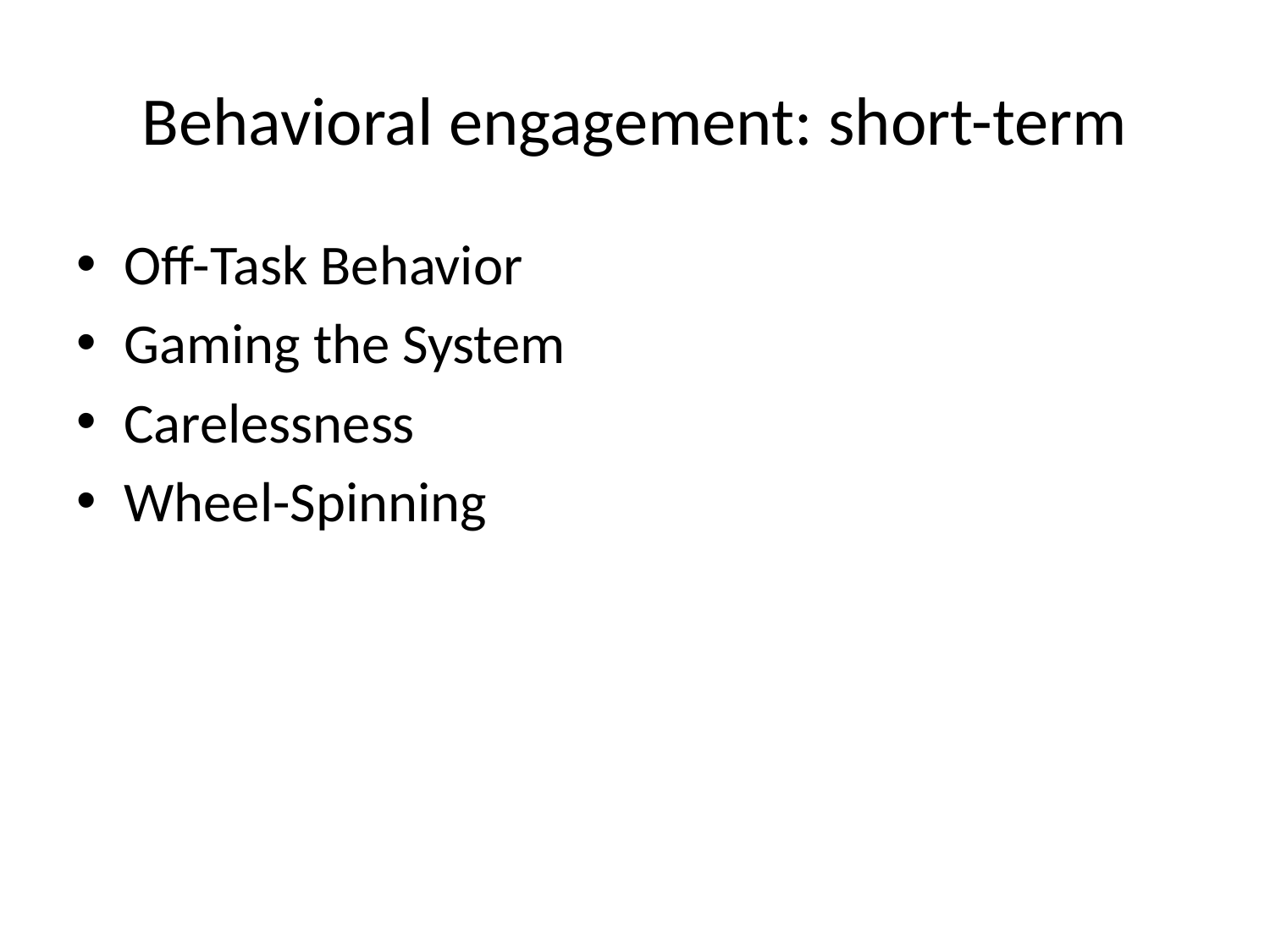

# Behavioral engagement: short-term
Off-Task Behavior
Gaming the System
Carelessness
Wheel-Spinning